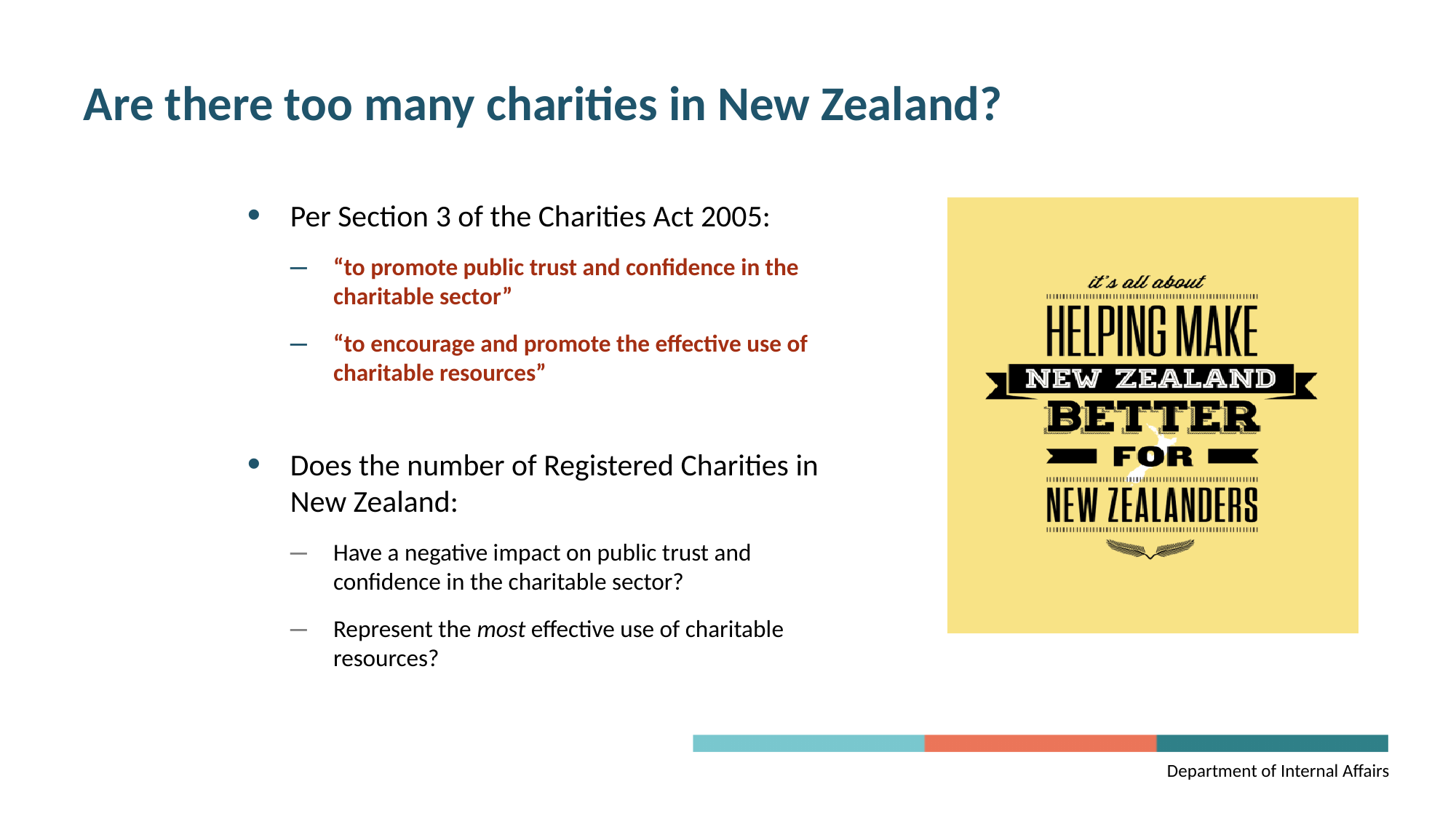

# Are there too many charities in New Zealand?
Per Section 3 of the Charities Act 2005:
“to promote public trust and confidence in the charitable sector”
“to encourage and promote the effective use of charitable resources”

Does the number of Registered Charities in New Zealand:
Have a negative impact on public trust and confidence in the charitable sector?
Represent the most effective use of charitable resources?